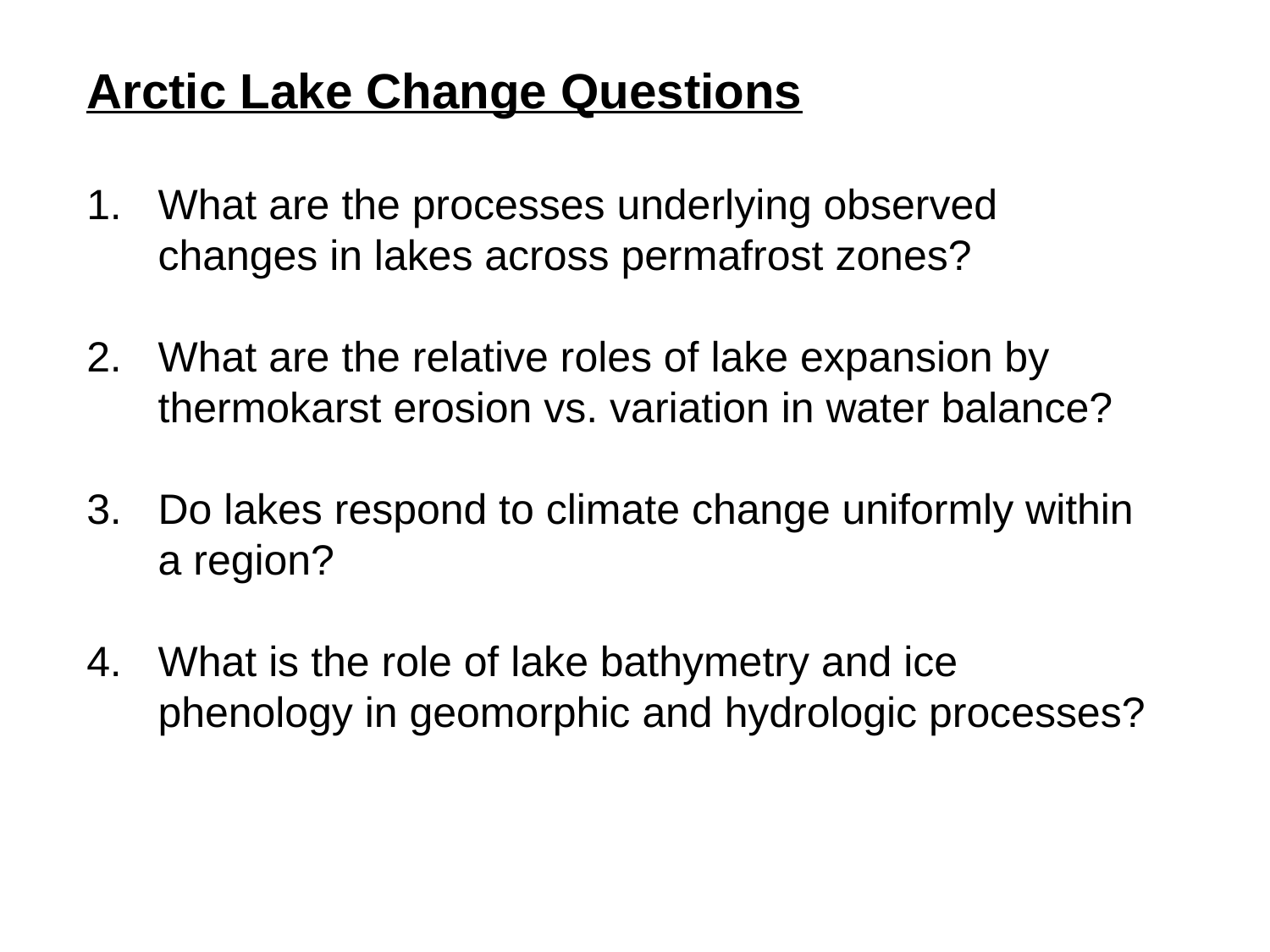

Arctic Lake Change Questions

What are the processes underlying observed changes in lakes across permafrost zones?

What are the relative roles of lake expansion by thermokarst erosion vs. variation in water balance?

Do lakes respond to climate change uniformly within a region?

What is the role of lake bathymetry and ice phenology in geomorphic and hydrologic processes?